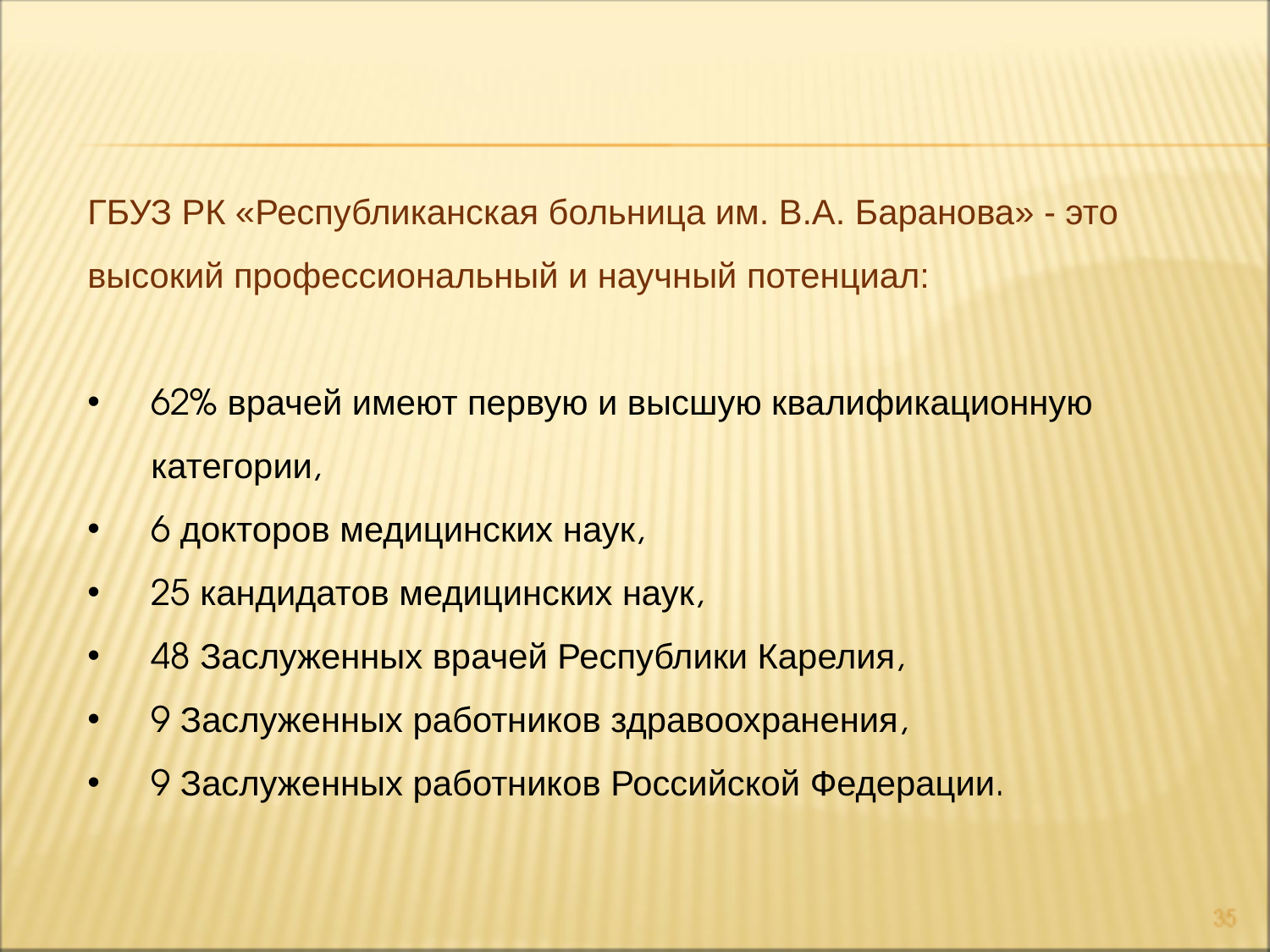

ГБУЗ РК «Республиканская больница им. В.А. Баранова» - это высокий профессиональный и научный потенциал:

62% врачей имеют первую и высшую квалификационную категории,
6 докторов медицинских наук,
25 кандидатов медицинских наук,
48 Заслуженных врачей Республики Карелия,
9 Заслуженных работников здравоохранения,
9 Заслуженных работников Российской Федерации.